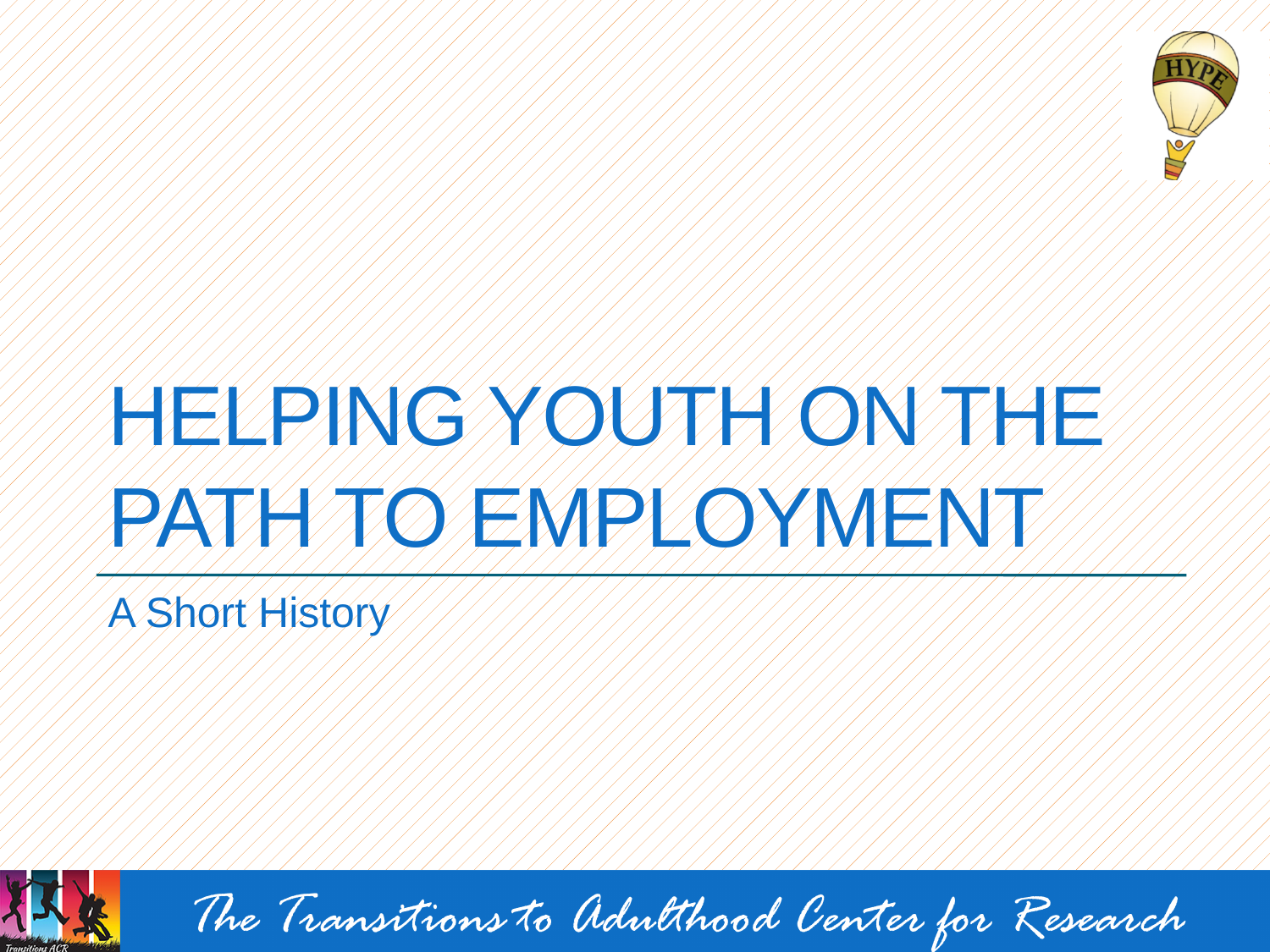

# Helping Youth on the Path to Employment
A Short History